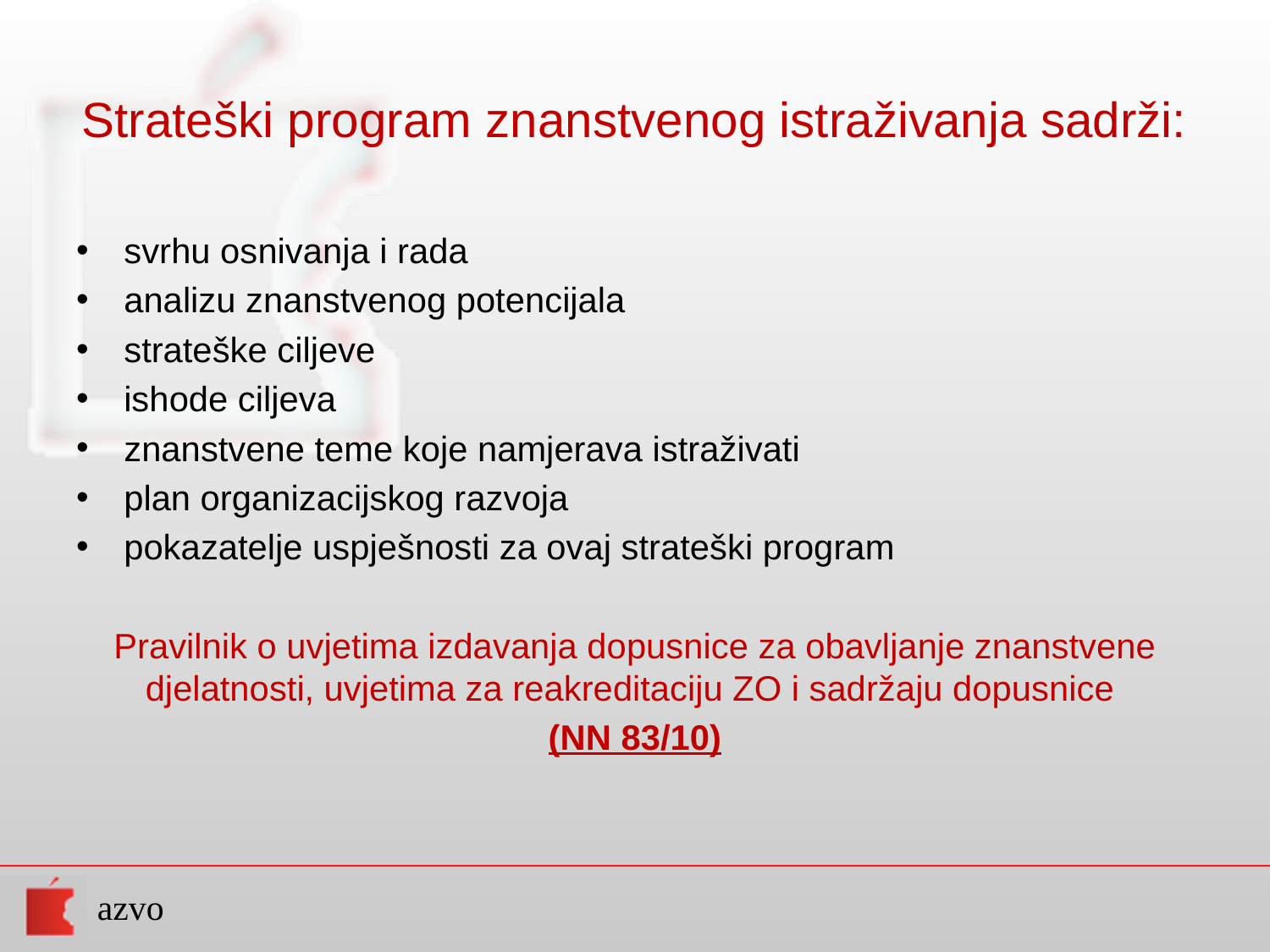

# Strateški program znanstvenog istraživanja sadrži:
svrhu osnivanja i rada
analizu znanstvenog potencijala
strateške ciljeve
ishode ciljeva
znanstvene teme koje namjerava istraživati
plan organizacijskog razvoja
pokazatelje uspješnosti za ovaj strateški program

Pravilnik o uvjetima izdavanja dopusnice za obavljanje znanstvene djelatnosti, uvjetima za reakreditaciju ZO i sadržaju dopusnice
(NN 83/10)